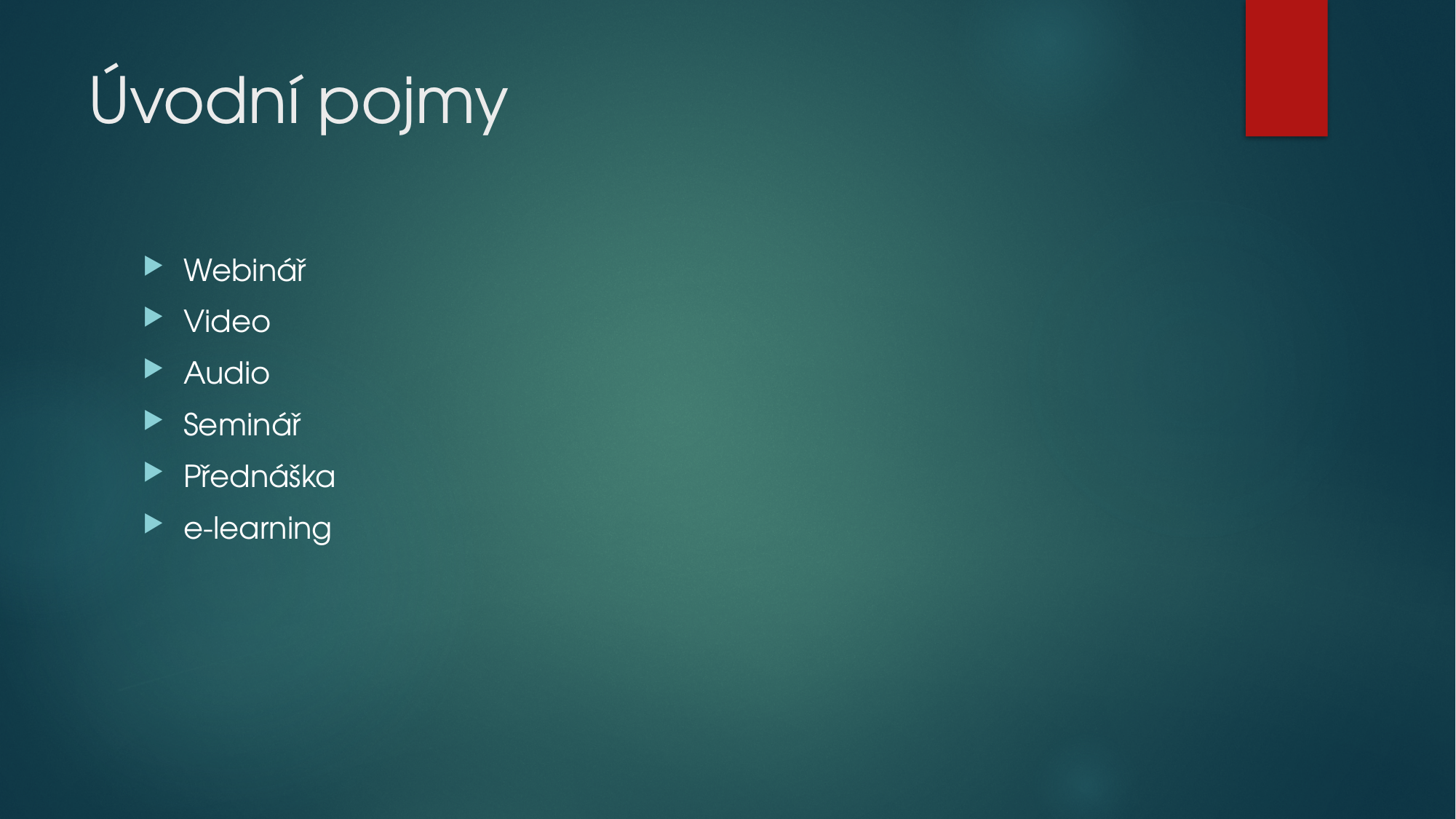

# Úvodní pojmy
Webinář
Video
Audio
Seminář
Přednáška
e-learning